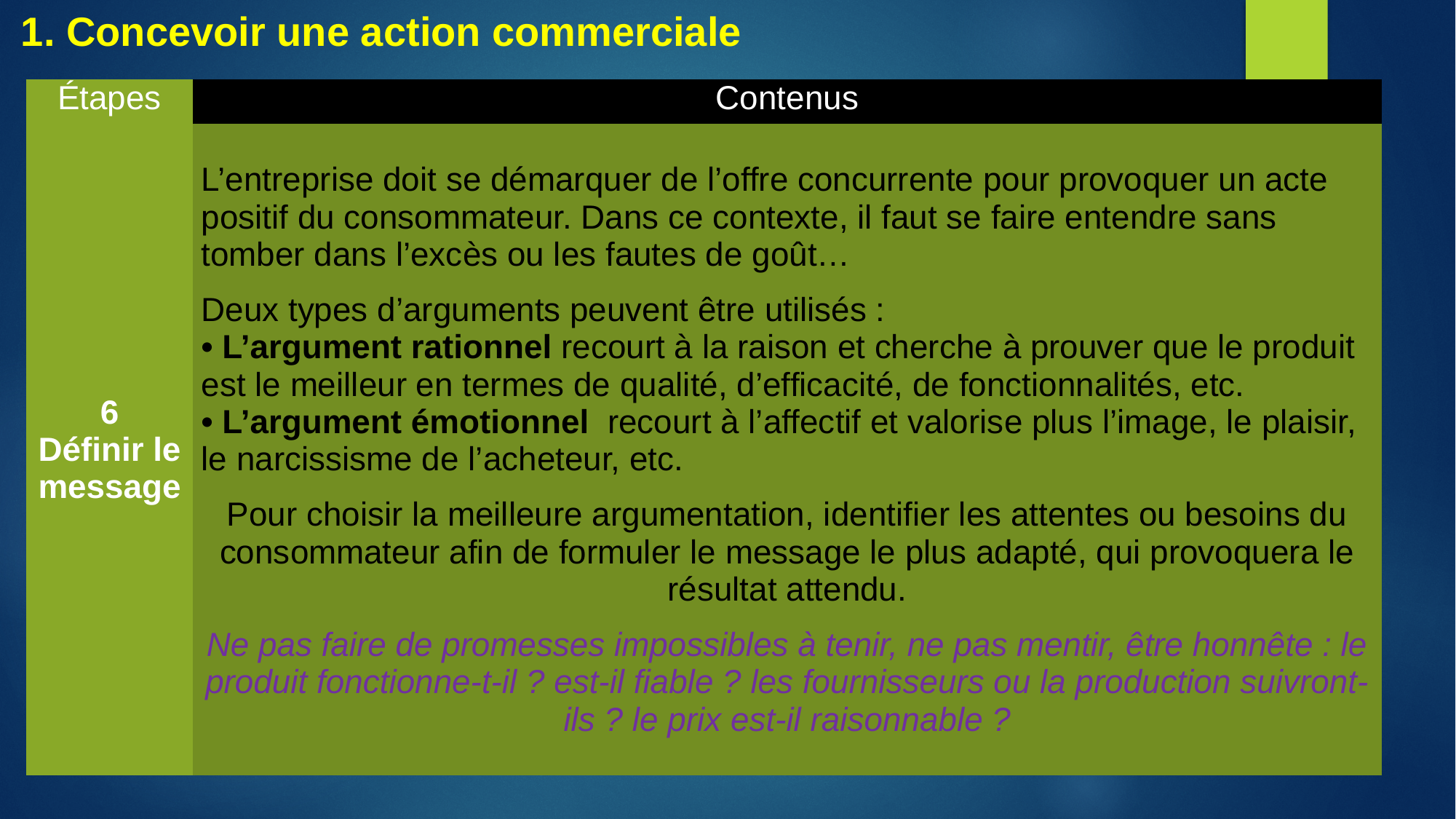

# 1. Concevoir une action commerciale
| Étapes | Contenus |
| --- | --- |
| 6 Définir le message | L’entreprise doit se démarquer de l’offre concurrente pour provoquer un acte positif du consommateur. Dans ce contexte, il faut se faire entendre sans tomber dans l’excès ou les fautes de goût… Deux types d’arguments peuvent être utilisés : • L’argument rationnel recourt à la raison et cherche à prouver que le produit est le meilleur en termes de qualité, d’efficacité, de fonctionnalités, etc. • L’argument émotionnel recourt à l’affectif et valorise plus l’image, le plaisir, le narcissisme de l’acheteur, etc. Pour choisir la meilleure argumentation, identifier les attentes ou besoins du consommateur afin de formuler le message le plus adapté, qui provoquera le résultat attendu. Ne pas faire de promesses impossibles à tenir, ne pas mentir, être honnête : le produit fonctionne-t-il ? est-il fiable ? les fournisseurs ou la production suivront-ils ? le prix est-il raisonnable ? |